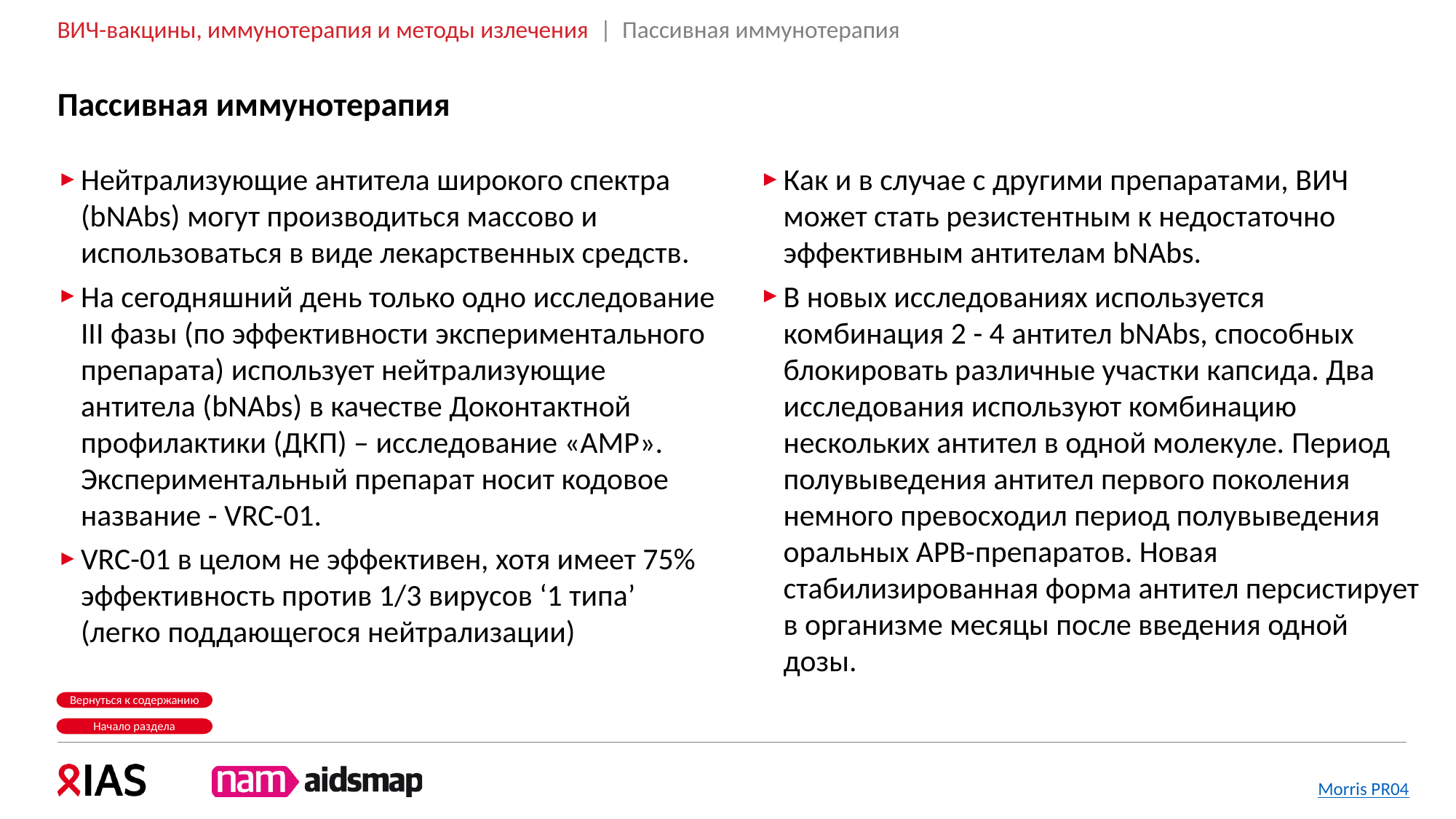

ВИЧ-вакцины, иммунотерапия и методы излечения  |  Пассивная иммунотерапия
Пассивная иммунотерапия
Нейтрализующие антитела широкого спектра (bNAbs) могут производиться массово и использоваться в виде лекарственных средств.
На сегодняшний день только одно исследование III фазы (по эффективности экспериментального препарата) использует нейтрализующие антитела (bNAbs) в качестве Доконтактной профилактики (ДКП) – исследование «AMP». Экспериментальный препарат носит кодовое название - VRC-01.
VRC-01 в целом не эффективен, хотя имеет 75% эффективность против 1/3 вирусов ‘1 типа’ (легко поддающегося нейтрализации)

Как и в случае с другими препаратами, ВИЧ может стать резистентным к недостаточно эффективным антителам bNAbs.
В новых исследованиях используется комбинация 2 - 4 антител bNAbs, способных блокировать различные участки капсида. Два исследования используют комбинацию нескольких антител в одной молекуле. Период полувыведения антител первого поколения немного превосходил период полувыведения оральных АРВ-препаратов. Новая стабилизированная форма антител персистирует в организме месяцы после введения одной дозы.
Начало раздела

Morris PR04